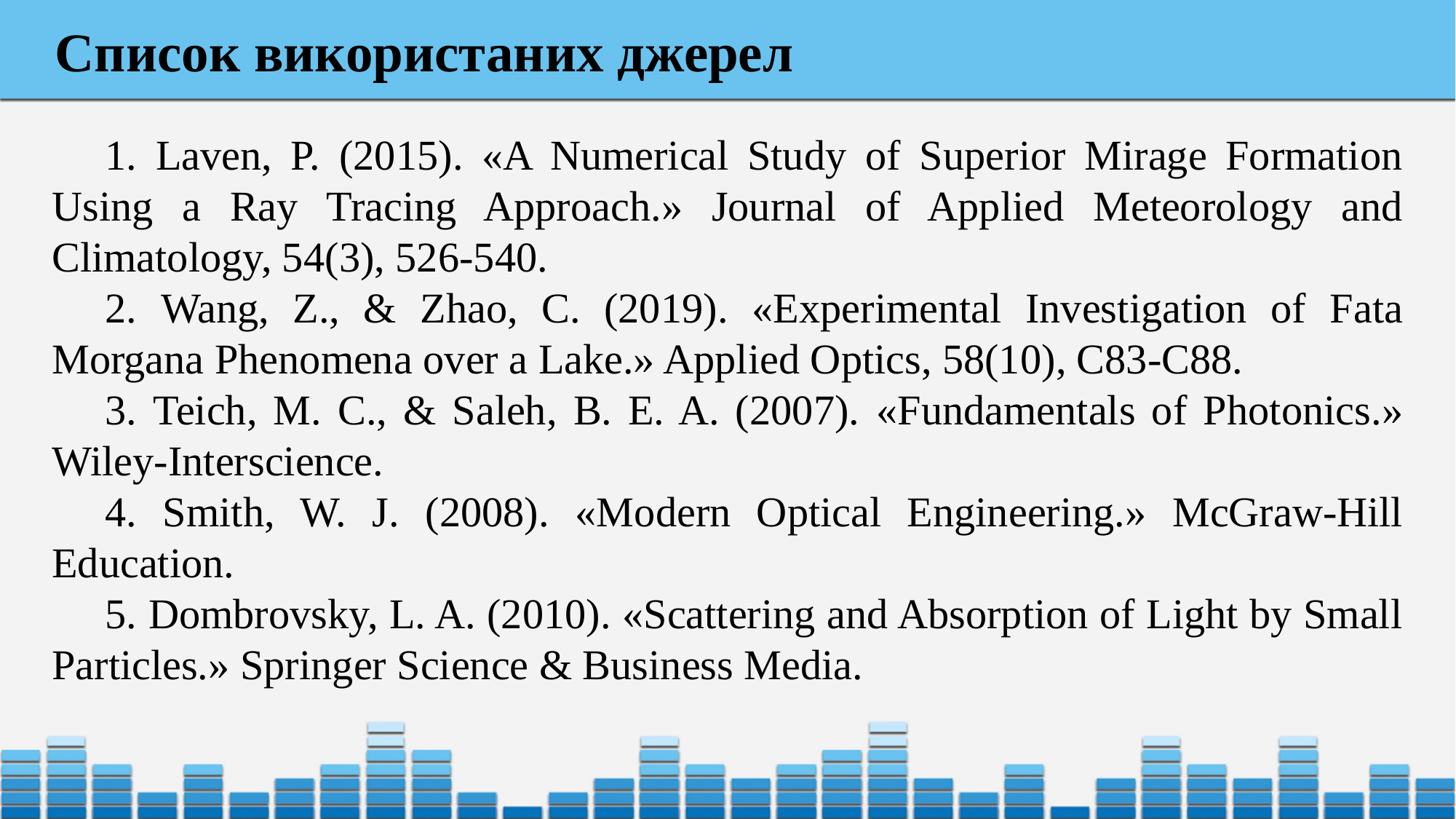

Список використаних джерел
1. Laven, P. (2015). «A Numerical Study of Superior Mirage Formation Using a Ray Tracing Approach.» Journal of Applied Meteorology and Climatology, 54(3), 526-540.
2. Wang, Z., & Zhao, C. (2019). «Experimental Investigation of Fata Morgana Phenomena over a Lake.» Applied Optics, 58(10), C83-C88.
3. Teich, M. C., & Saleh, B. E. A. (2007). «Fundamentals of Photonics.» Wiley-Interscience.
4. Smith, W. J. (2008). «Modern Optical Engineering.» McGraw-Hill Education.
5. Dombrovsky, L. A. (2010). «Scattering and Absorption of Light by Small Particles.» Springer Science & Business Media.